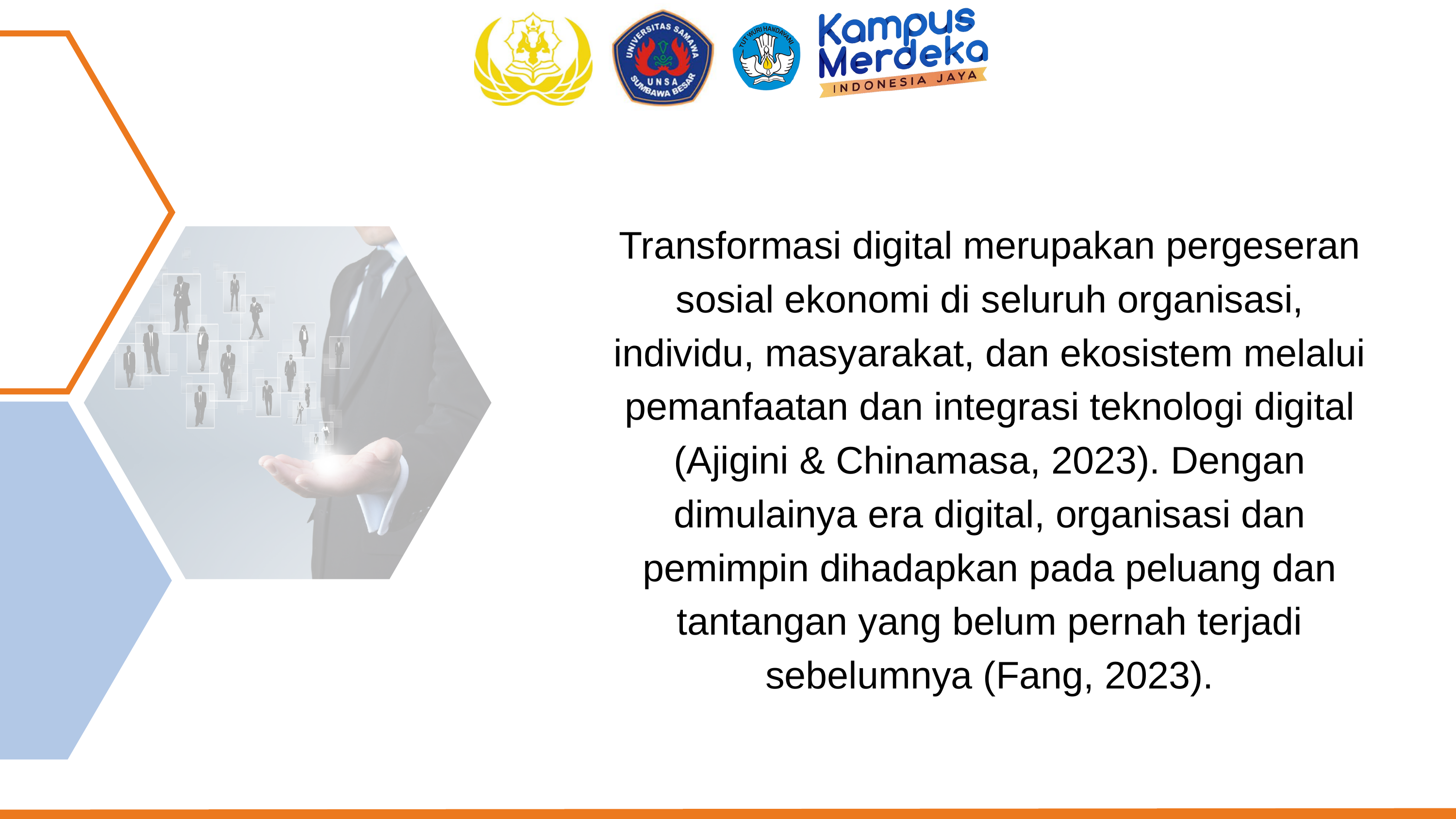

Transformasi digital merupakan pergeseran sosial ekonomi di seluruh organisasi, individu, masyarakat, dan ekosistem melalui pemanfaatan dan integrasi teknologi digital (Ajigini & Chinamasa, 2023). Dengan dimulainya era digital, organisasi dan pemimpin dihadapkan pada peluang dan tantangan yang belum pernah terjadi sebelumnya (Fang, 2023).